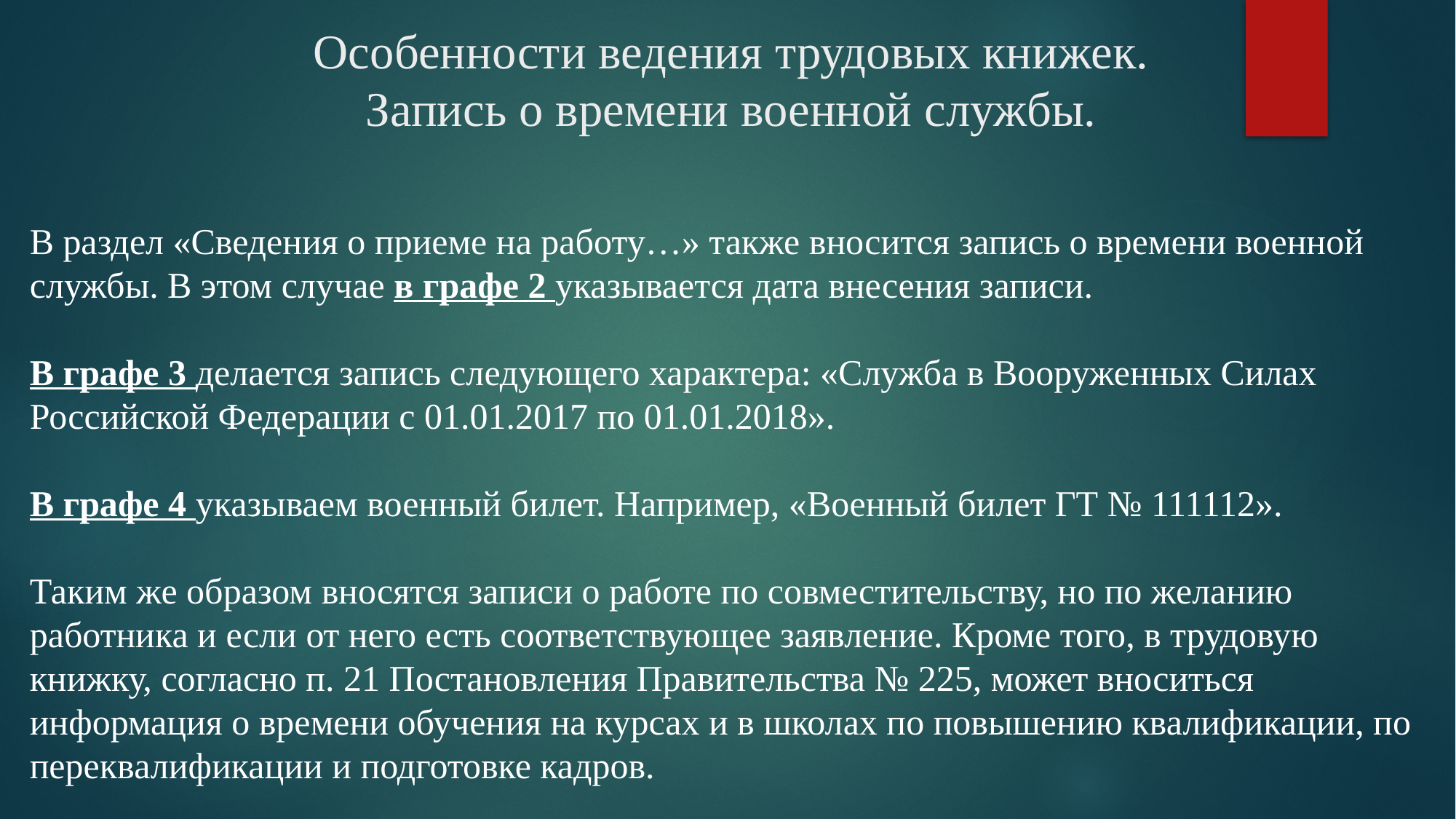

# Особенности ведения трудовых книжек. Запись о времени военной службы.
В раздел «Сведения о приеме на работу…» также вносится запись о времени военной службы. В этом случае в графе 2 указывается дата внесения записи.

В графе 3 делается запись следующего характера: «Служба в Вооруженных Силах Российской Федерации с 01.01.2017 по 01.01.2018».

В графе 4 указываем военный билет. Например, «Военный билет ГТ № 111112».

Таким же образом вносятся записи о работе по совместительству, но по желанию работника и если от него есть соответствующее заявление. Кроме того, в трудовую книжку, согласно п. 21 Постановления Правительства № 225, может вноситься информация о времени обучения на курсах и в школах по повышению квалификации, по переквалификации и подготовке кадров.